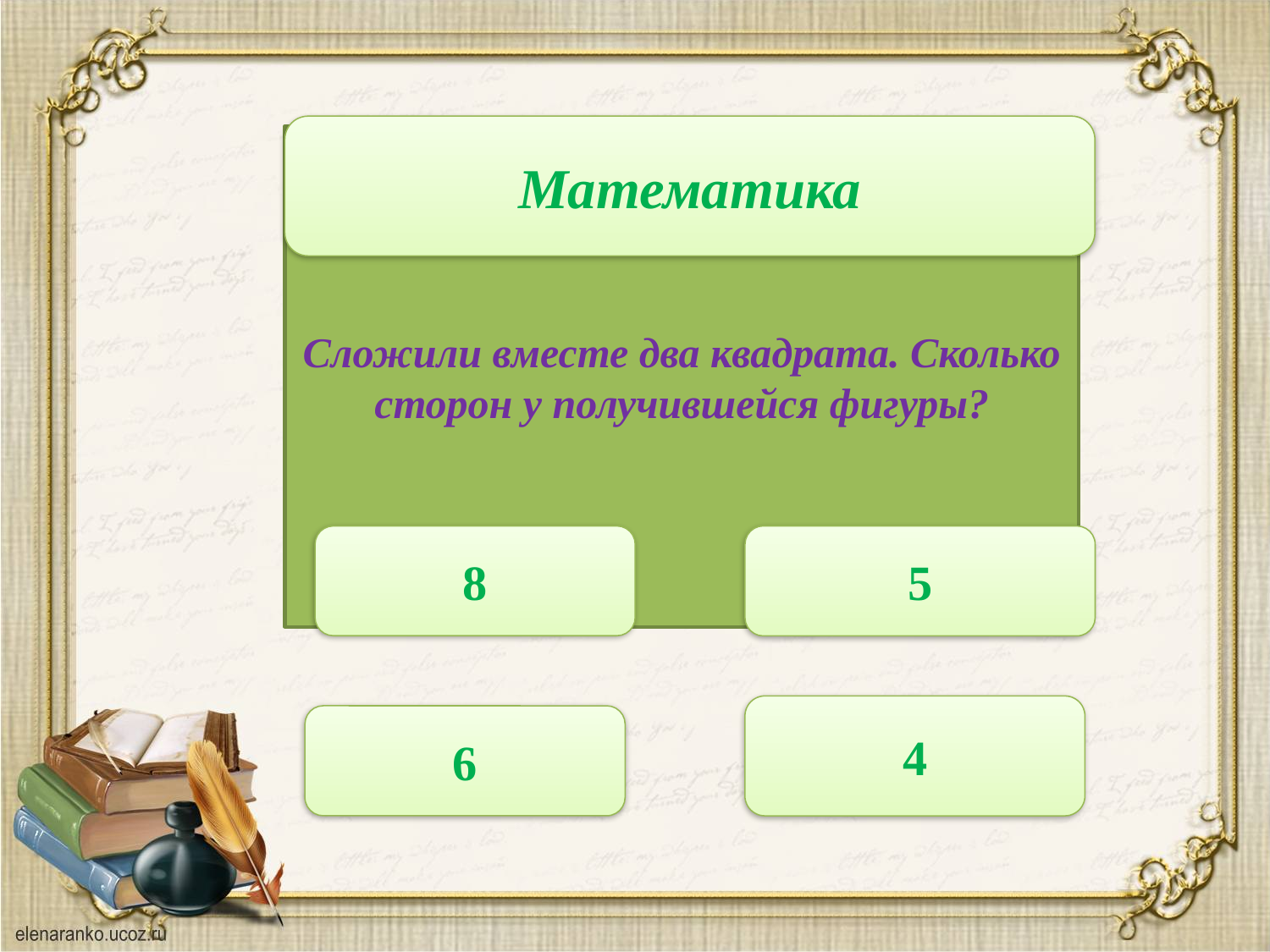

Математика
Сложили вместе два квадрата. Сколько сторон у получившейся фигуры?
8
5
4
6